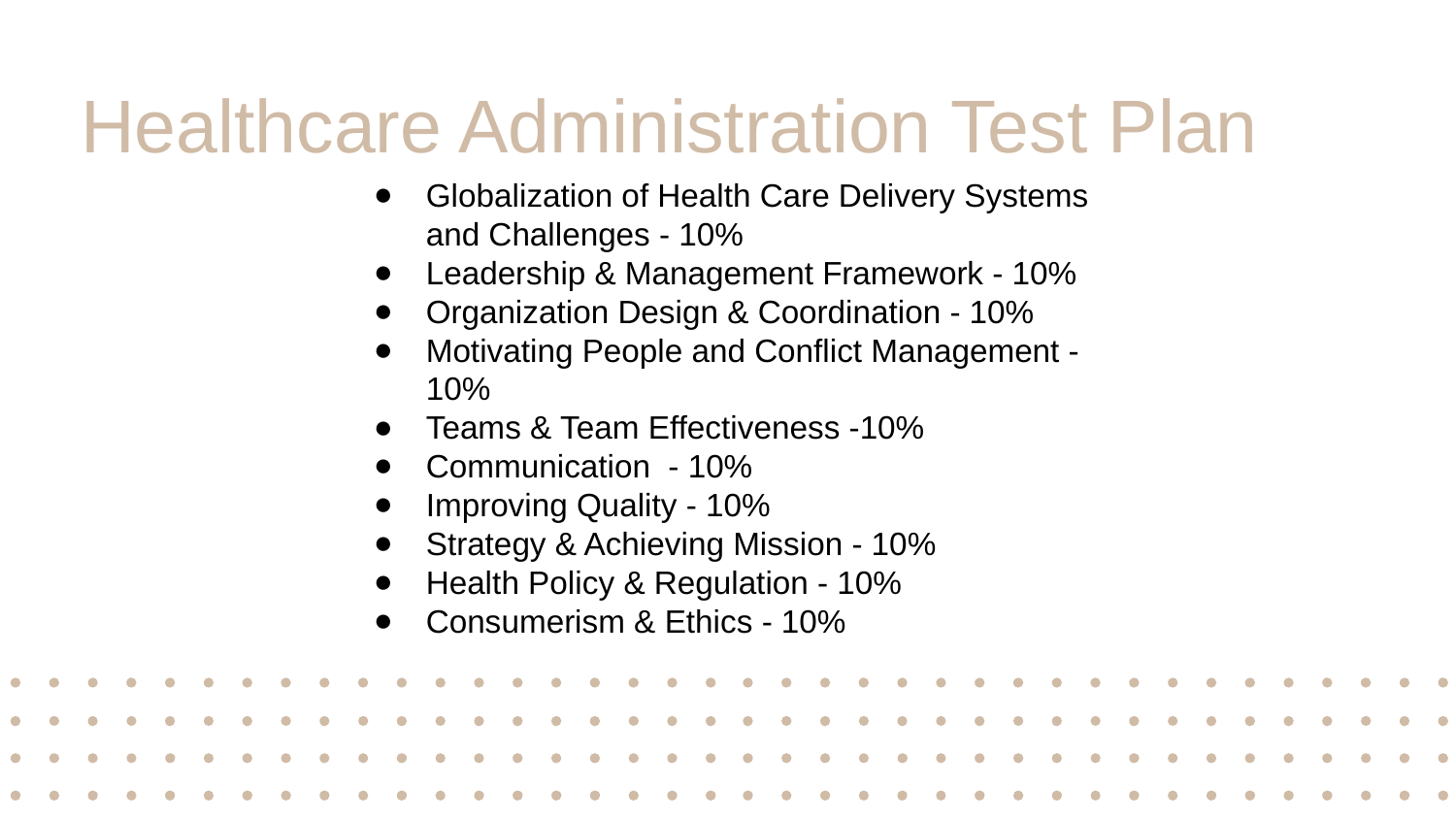

# Healthcare Administration Test Plan

Globalization of Health Care Delivery Systems and Challenges - 10%
Leadership & Management Framework - 10%
Organization Design & Coordination - 10%
Motivating People and Conflict Management - 10%
Teams & Team Effectiveness -10%
Communication  - 10%
Improving Quality - 10%
Strategy & Achieving Mission - 10%
Health Policy & Regulation - 10%
Consumerism & Ethics - 10%